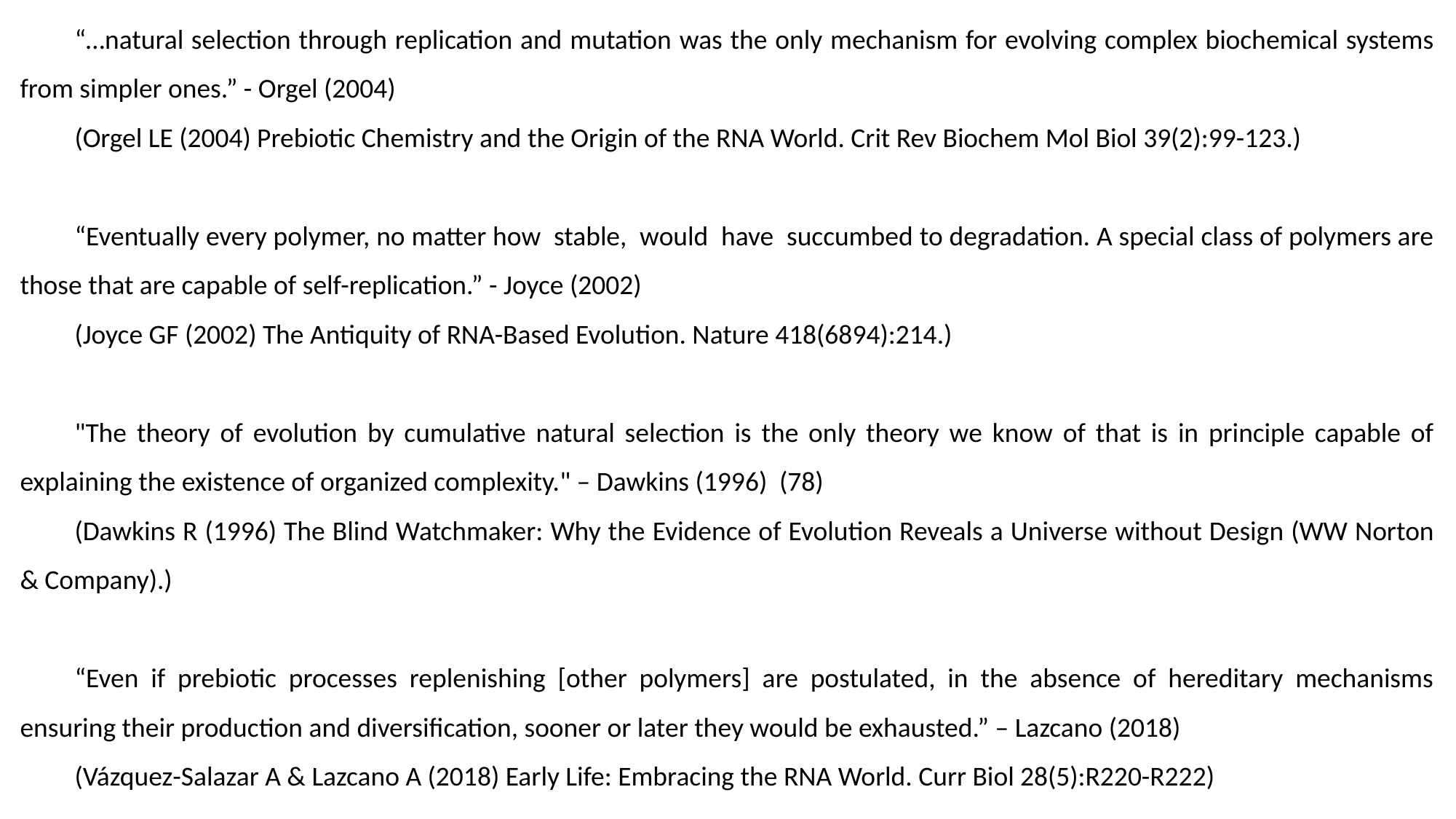

“…natural selection through replication and mutation was the only mechanism for evolving complex biochemical systems from simpler ones.” - Orgel (2004)
(Orgel LE (2004) Prebiotic Chemistry and the Origin of the RNA World. Crit Rev Biochem Mol Biol 39(2):99-123.)

“Eventually every polymer, no matter how  stable,  would  have  succumbed to degradation. A special class of polymers are those that are capable of self-replication.” - Joyce (2002)
(Joyce GF (2002) The Antiquity of RNA-Based Evolution. Nature 418(6894):214.)

"The theory of evolution by cumulative natural selection is the only theory we know of that is in principle capable of explaining the existence of organized complexity." – Dawkins (1996)  (78)
(Dawkins R (1996) The Blind Watchmaker: Why the Evidence of Evolution Reveals a Universe without Design (WW Norton & Company).)

“Even if prebiotic processes replenishing [other polymers] are postulated, in the absence of hereditary mechanisms ensuring their production and diversification, sooner or later they would be exhausted.” – Lazcano (2018)
(Vázquez-Salazar A & Lazcano A (2018) Early Life: Embracing the RNA World. Curr Biol 28(5):R220-R222)